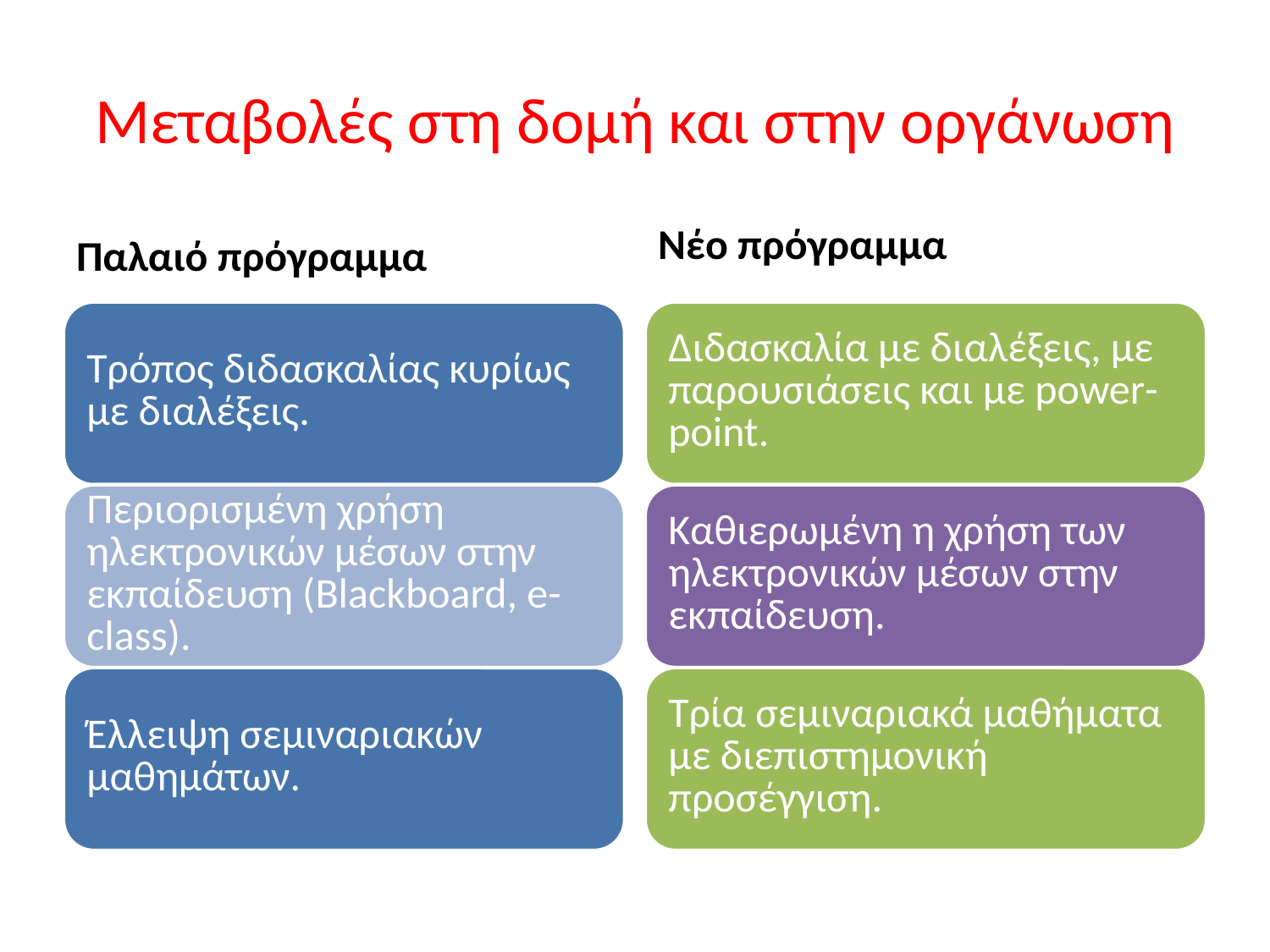

# Μεταβολές στη δομή και στην οργάνωση
Παλαιό πρόγραμμα
Νέο πρόγραμμα
Τρόπος διδασκαλίας κυρίως με διαλέξεις.
Περιορισμένη χρήση ηλεκτρονικών μέσων στην εκπαίδευση (Blackboard, e-class).
Έλλειψη σεμιναριακών μαθημάτων.
Διδασκαλία με διαλέξεις, με παρουσιάσεις και με power- point.
Καθιερωμένη η χρήση των ηλεκτρονικών μέσων στην εκπαίδευση.
Τρία σεμιναριακά μαθήματα με διεπιστημονική προσέγγιση.